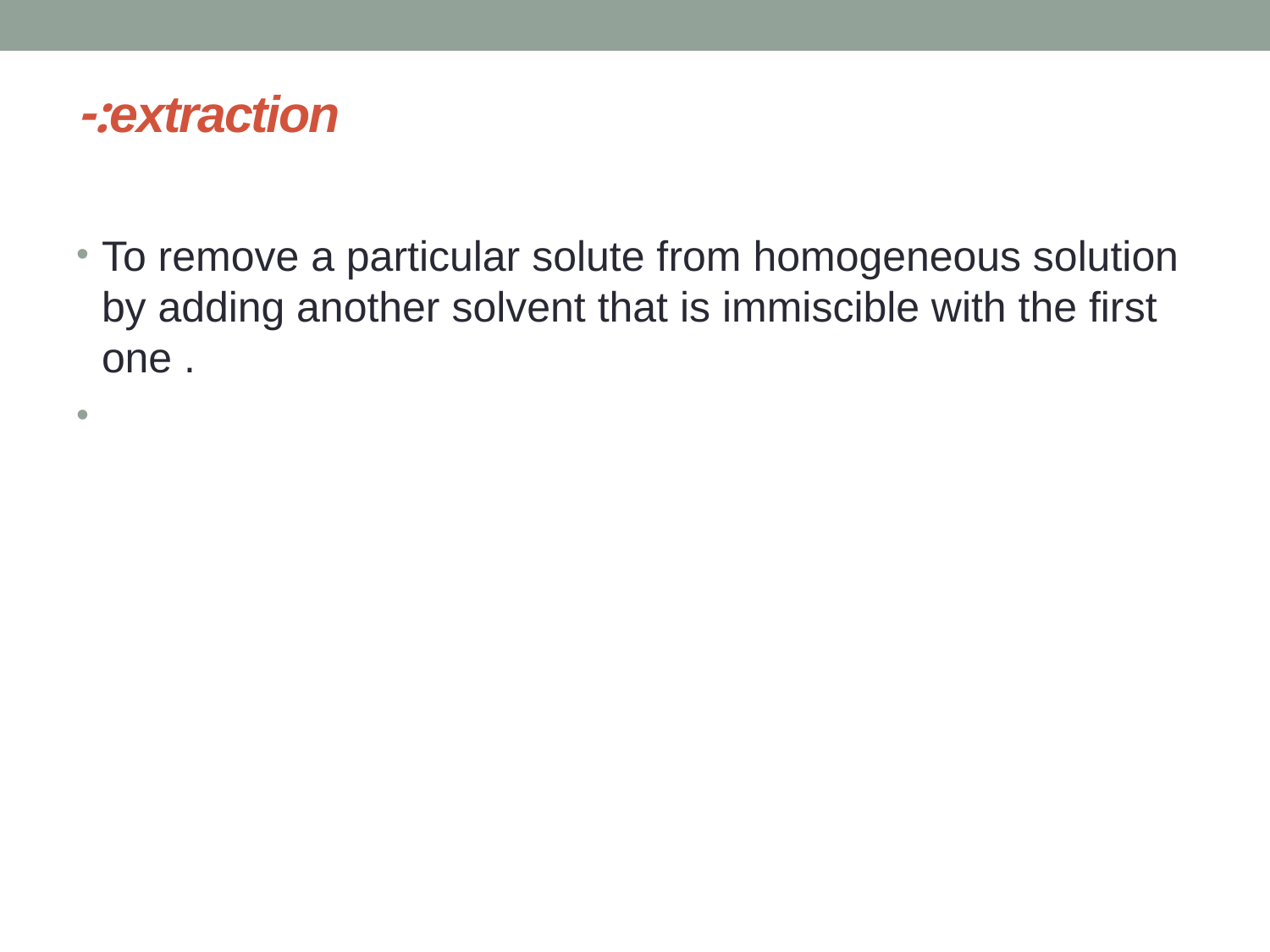

# extraction:-
To remove a particular solute from homogeneous solution by adding another solvent that is immiscible with the first one .